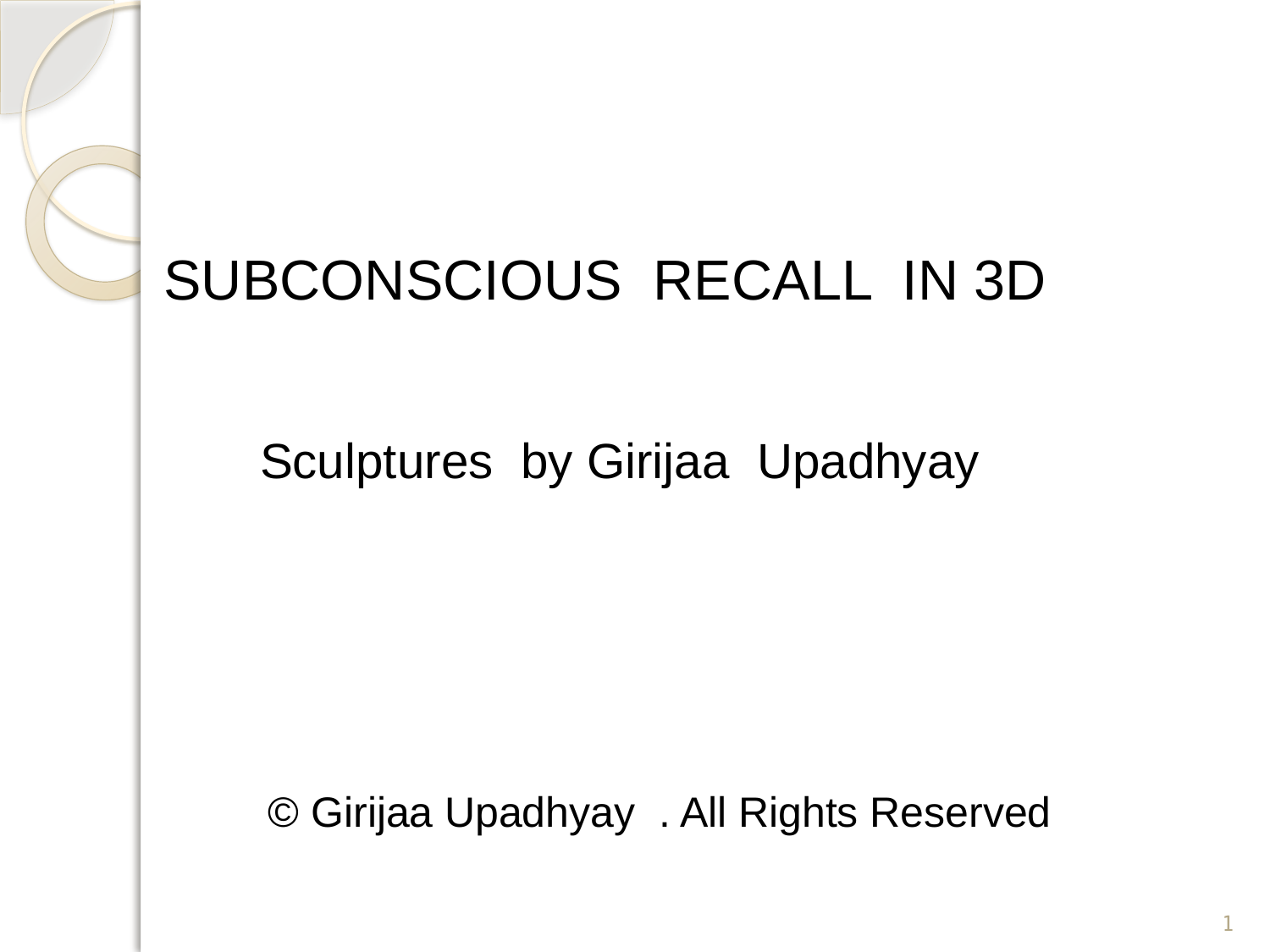

# SUBCONSCIOUS  RECALL  IN 3D Sculptures  by Girijaa  Upadhyay © Girijaa Upadhyay  . All Rights Reserved
1